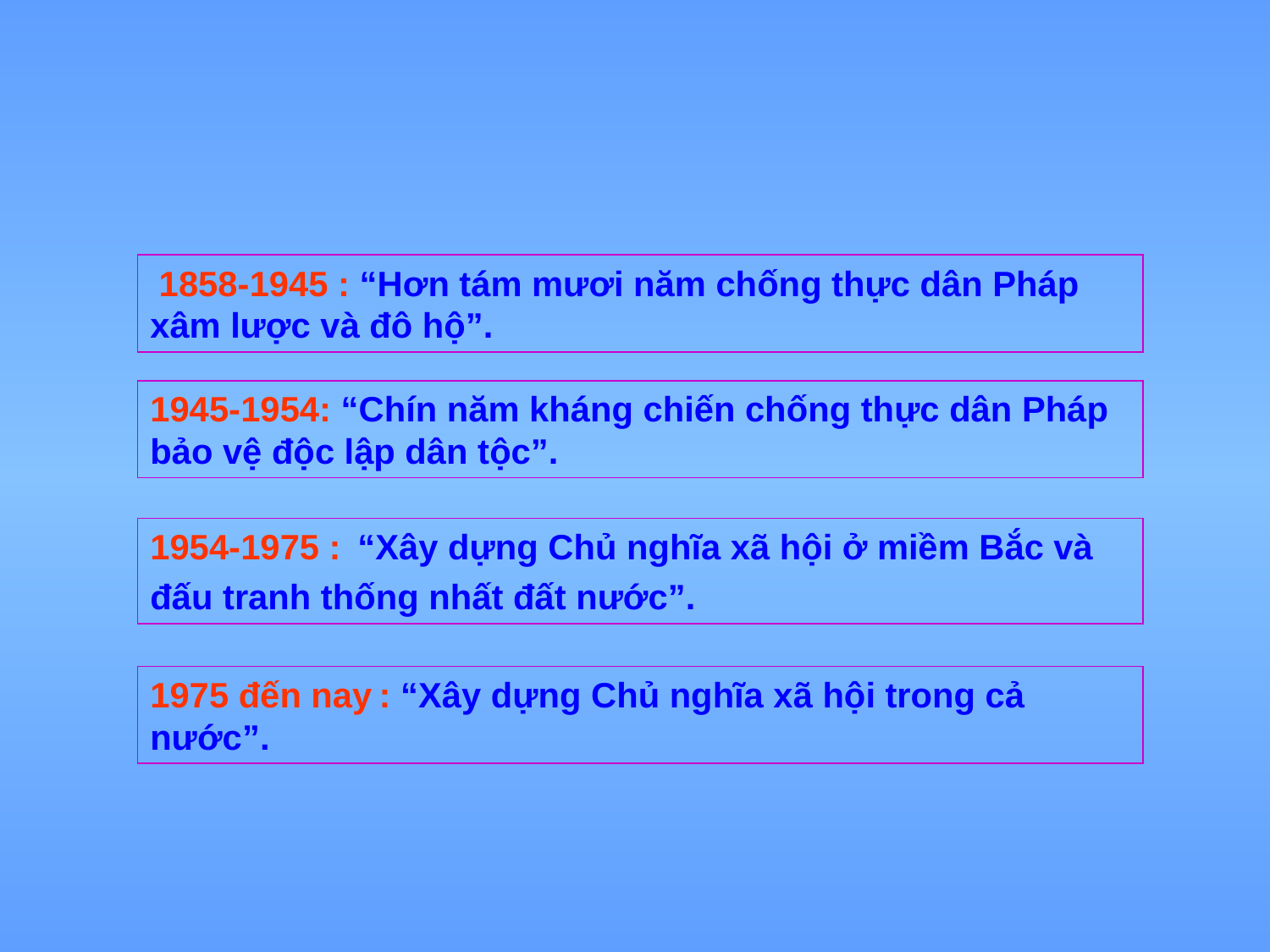

1858-1945 : “Hơn tám mươi năm chống thực dân Pháp xâm lược và đô hộ”.
1945-1954: “Chín năm kháng chiến chống thực dân Pháp bảo vệ độc lập dân tộc”.
1954-1975 :  “Xây dựng Chủ nghĩa xã hội ở miềm Bắc và đấu tranh thống nhất đất nước”.
1975 đến nay : “Xây dựng Chủ nghĩa xã hội trong cả nước”.